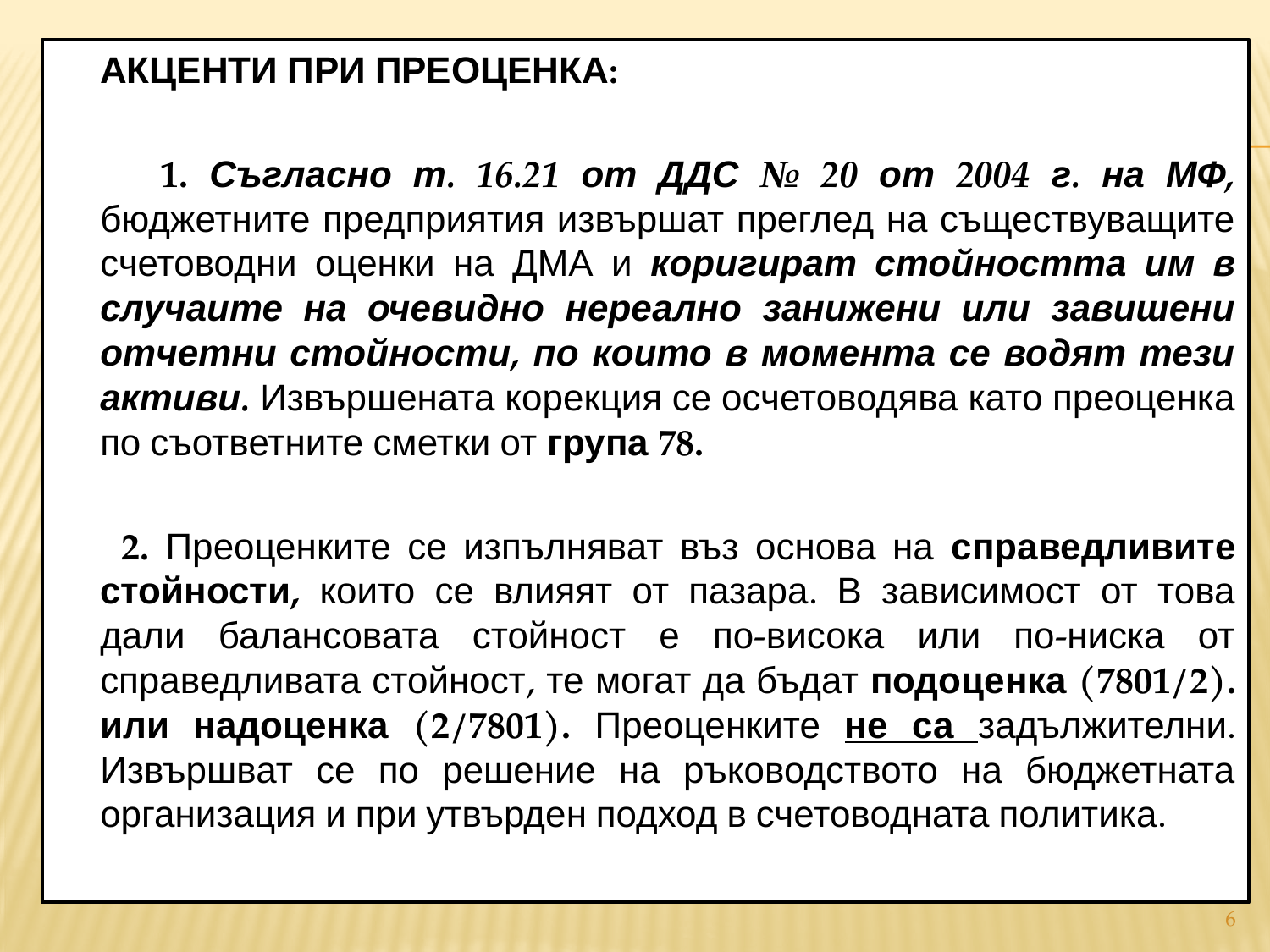

АКЦЕНТИ ПРИ ПРЕОЦЕНКА:

     1. Съгласно т. 16.21 от ДДС № 20 от 2004 г. на МФ, бюджетните предприятия извършат преглед на съществуващите счетоводни оценки на ДМА и коригират стойността им в случаите на очевидно нереално занижени или завишени отчетни стойности, по които в момента се водят тези активи. Извършената корекция се осчетоводява като преоценка по съответните сметки от група 78.

    2. Преоценките се изпълняват въз основа на справедливите стойности, които се влияят от пазара. В зависимост от това дали балансовата стойност е по-висока или по-ниска от справедливата стойност, те могат да бъдат подоценка (7801/2). или надоценка (2/7801). Преоценките не са задължителни. Извършват се по решение на ръководството на бюджетната организация и при утвърден подход в счетоводната политика.
#
6